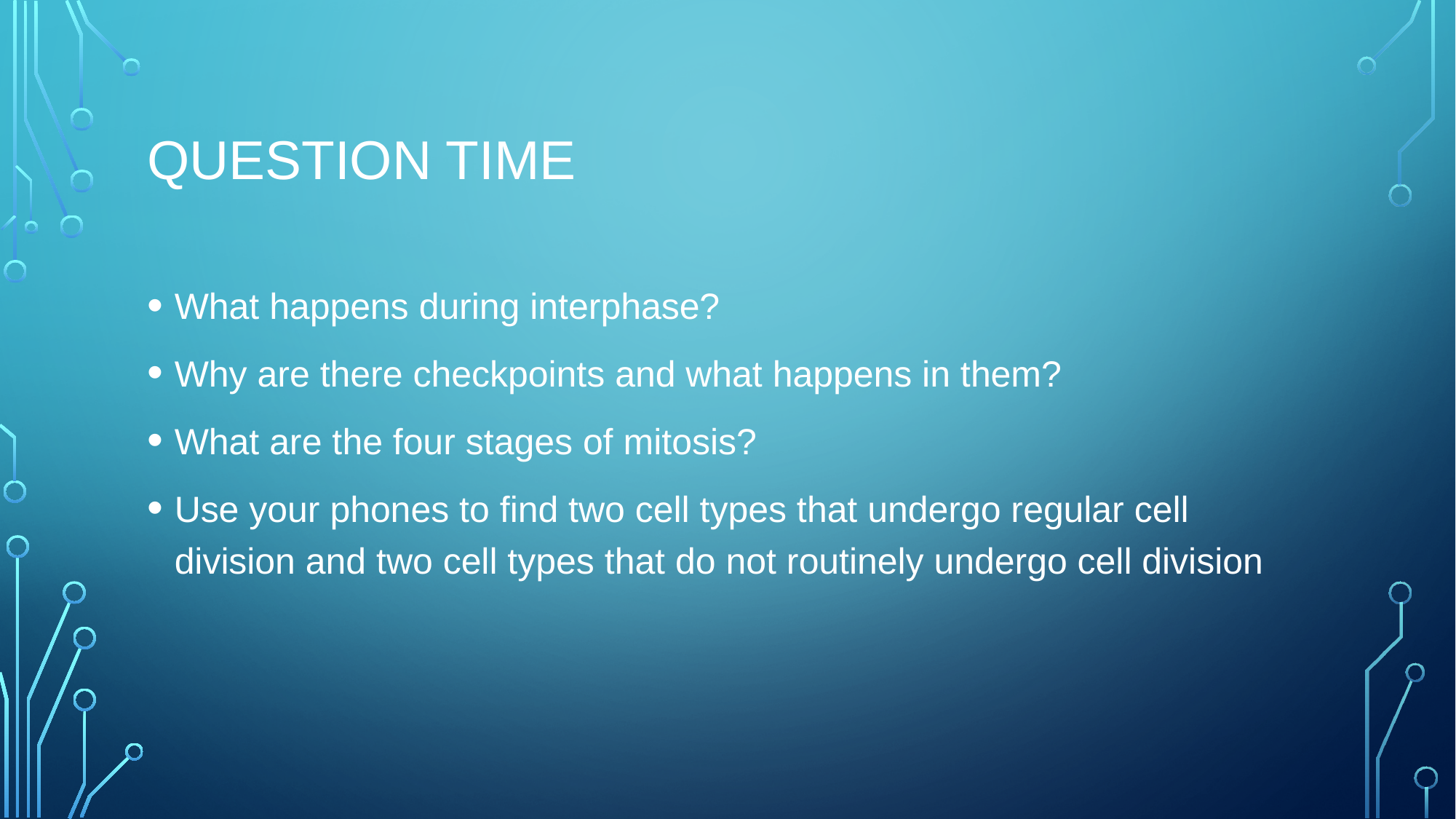

# Question time
What happens during interphase?
Why are there checkpoints and what happens in them?
What are the four stages of mitosis?
Use your phones to find two cell types that undergo regular cell division and two cell types that do not routinely undergo cell division